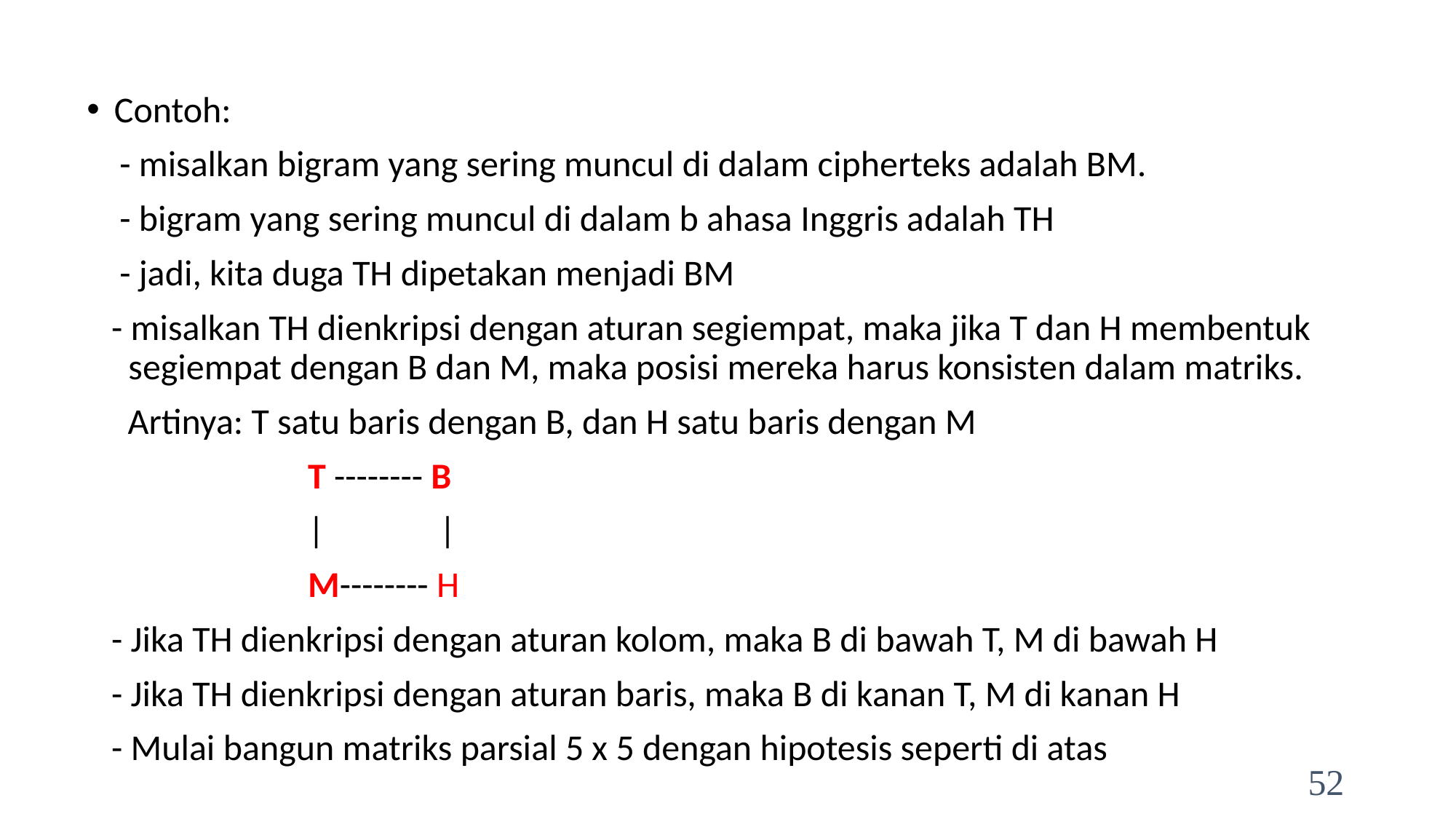

Contoh:
    - misalkan bigram yang sering muncul di dalam cipherteks adalah BM.
    - bigram yang sering muncul di dalam b ahasa Inggris adalah TH
    - jadi, kita duga TH dipetakan menjadi BM
   - misalkan TH dienkripsi dengan aturan segiempat, maka jika T dan H membentuk segiempat dengan B dan M, maka posisi mereka harus konsisten dalam matriks.
     Artinya: T satu baris dengan B, dan H satu baris dengan M
                           T -------- B
                           |              |
                           M-------- H
   - Jika TH dienkripsi dengan aturan kolom, maka B di bawah T, M di bawah H
   - Jika TH dienkripsi dengan aturan baris, maka B di kanan T, M di kanan H
   - Mulai bangun matriks parsial 5 x 5 dengan hipotesis seperti di atas

52